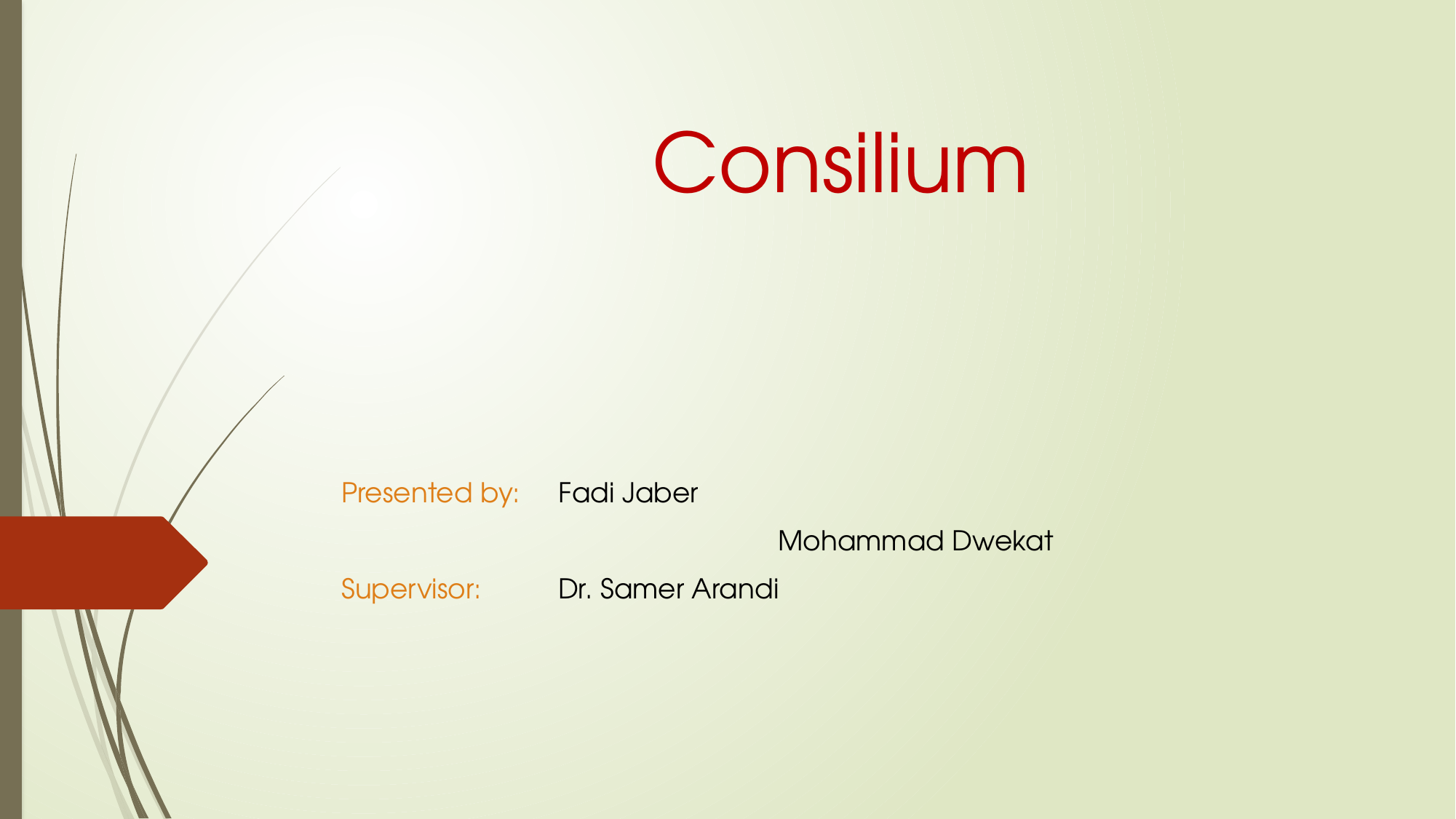

# Consilium
Presented by:     Fadi Jaber
				Mohammad Dwekat
Supervisor:          Dr. Samer Arandi